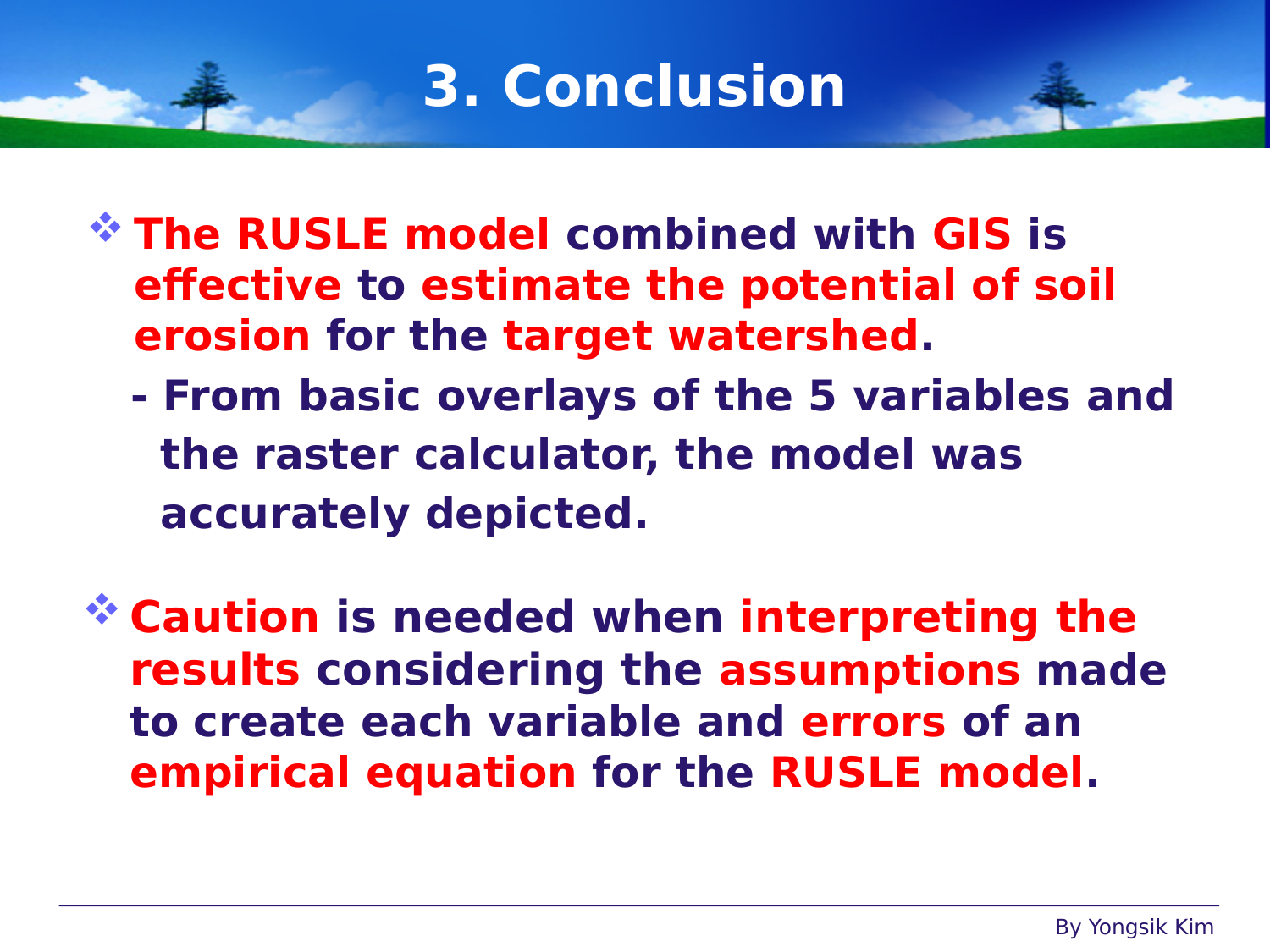

# 3. Conclusion
The RUSLE model combined with GIS is effective to estimate the potential of soil erosion for the target watershed.
   - From basic overlays of the 5 variables and
     the raster calculator, the model was
     accurately depicted.
Caution is needed when interpreting the results considering the assumptions made to create each variable and errors of an empirical equation for the RUSLE model.
By Yongsik Kim